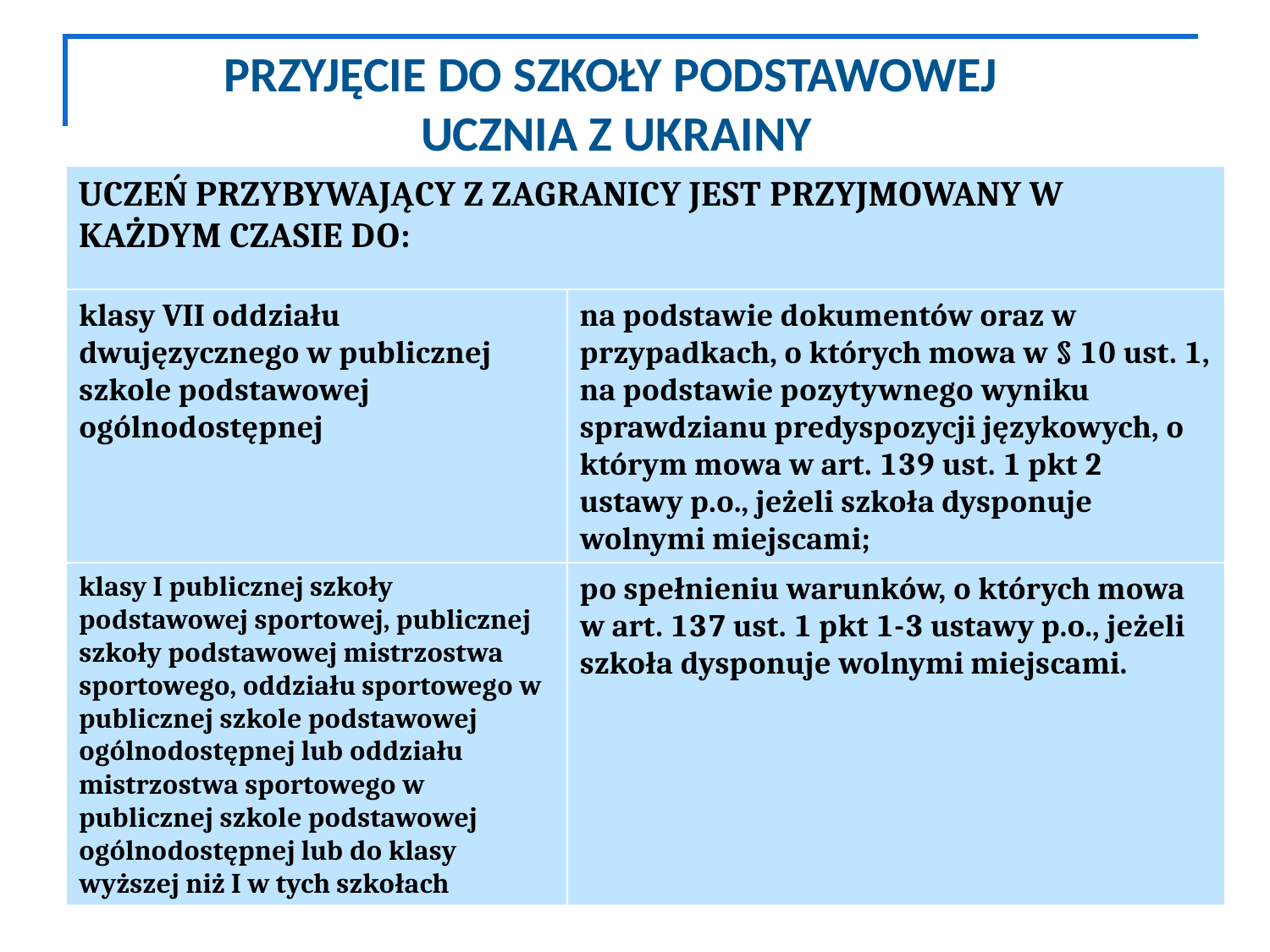

# PRZYJĘCIE DO SZKOŁY PODSTAWOWEJ UCZNIA Z UKRAINY

| UCZEŃ PRZYBYWAJĄCY Z ZAGRANICY JEST PRZYJMOWANY W KAŻDYM CZASIE DO: |  |
| --- | --- |
| klasy VII oddziału dwujęzycznego w publicznej szkole podstawowej ogólnodostępnej | na podstawie dokumentów oraz w przypadkach, o których mowa w § 10 ust. 1, na podstawie pozytywnego wyniku sprawdzianu predyspozycji językowych, o którym mowa w art. 139 ust. 1 pkt 2 ustawy p.o., jeżeli szkoła dysponuje wolnymi miejscami; |
| klasy I publicznej szkoły podstawowej sportowej, publicznej szkoły podstawowej mistrzostwa sportowego, oddziału sportowego w publicznej szkole podstawowej ogólnodostępnej lub oddziału mistrzostwa sportowego w publicznej szkole podstawowej ogólnodostępnej lub do klasy wyższej niż I w tych szkołach | po spełnieniu warunków, o których mowa w art. 137 ust. 1 pkt 1-3 ustawy p.o., jeżeli szkoła dysponuje wolnymi miejscami. |